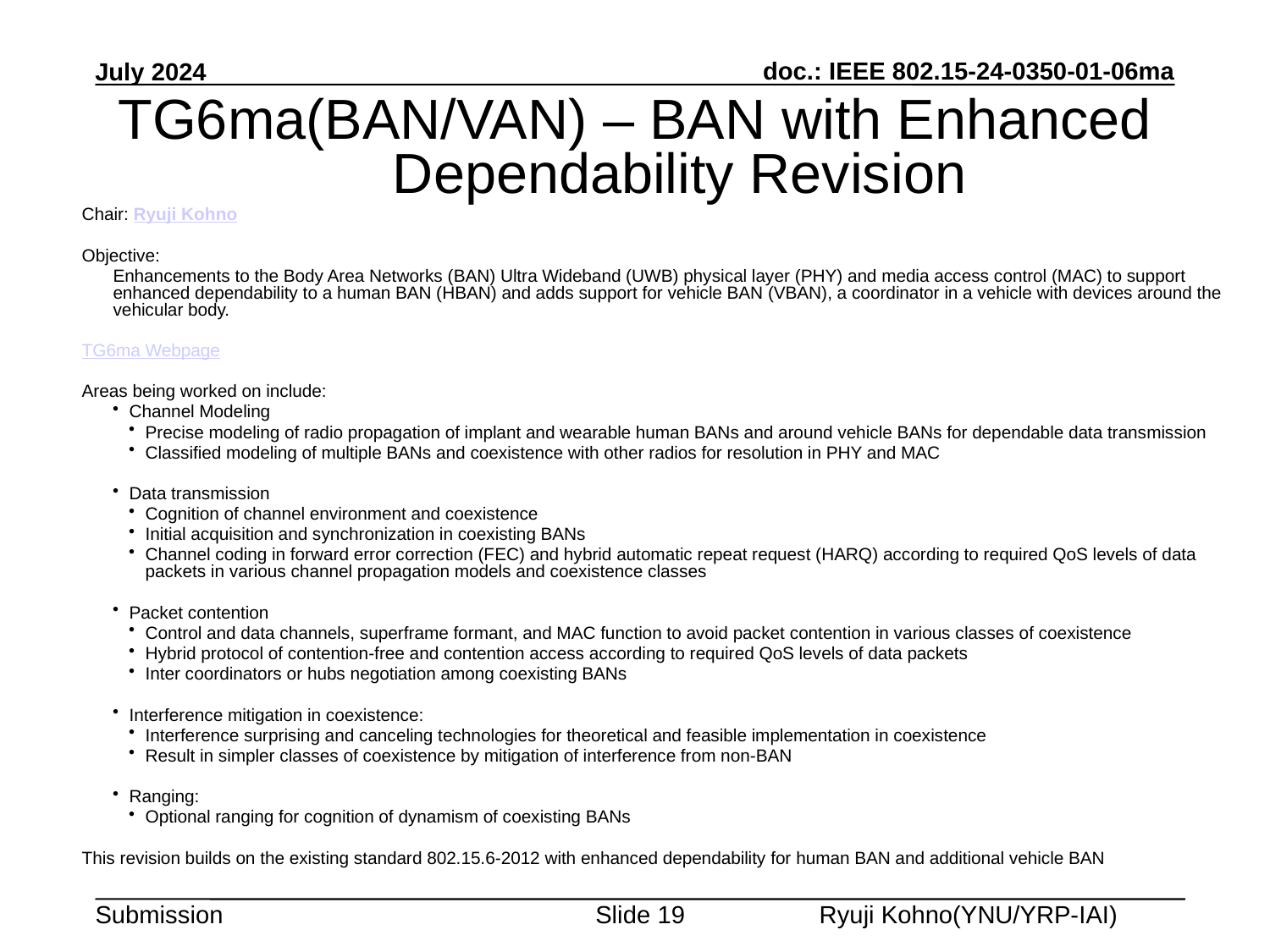

July 2024
TG6ma(BAN/VAN) – BAN with Enhanced Dependability Revision

Chair: Ryuji Kohno

Objective:
Enhancements to the Body Area Networks (BAN) Ultra Wideband (UWB) physical layer (PHY) and media access control (MAC) to support enhanced dependability to a human BAN (HBAN) and adds support for vehicle BAN (VBAN), a coordinator in a vehicle with devices around the vehicular body.

TG6ma Webpage

Areas being worked on include:
Channel Modeling
Precise modeling of radio propagation of implant and wearable human BANs and around vehicle BANs for dependable data transmission
Classified modeling of multiple BANs and coexistence with other radios for resolution in PHY and MAC

Data transmission
Cognition of channel environment and coexistence
Initial acquisition and synchronization in coexisting BANs
Channel coding in forward error correction (FEC) and hybrid automatic repeat request (HARQ) according to required QoS levels of data packets in various channel propagation models and coexistence classes

Packet contention
Control and data channels, superframe formant, and MAC function to avoid packet contention in various classes of coexistence
Hybrid protocol of contention-free and contention access according to required QoS levels of data packets
Inter coordinators or hubs negotiation among coexisting BANs

Interference mitigation in coexistence:
Interference surprising and canceling technologies for theoretical and feasible implementation in coexistence
Result in simpler classes of coexistence by mitigation of interference from non-BAN

Ranging:
Optional ranging for cognition of dynamism of coexisting BANs

This revision builds on the existing standard 802.15.6-2012 with enhanced dependability for human BAN and additional vehicle BAN

Slide 19